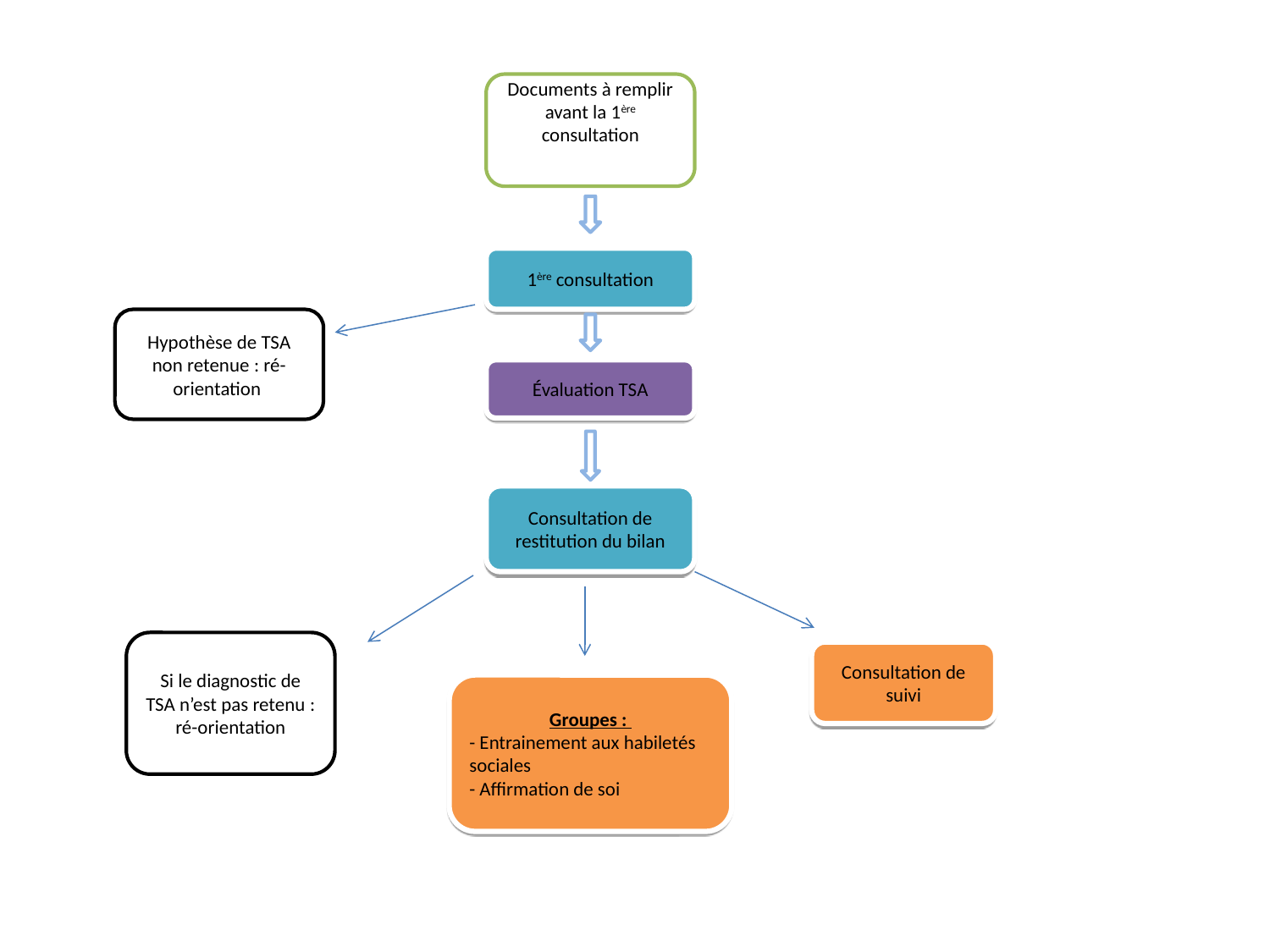

Documents à remplir avant la 1ère consultation

1ère consultation
Hypothèse de TSA non retenue : ré-orientation

Évaluation TSA

Consultation de restitution du bilan
Si le diagnostic de TSA n’est pas retenu : ré-orientation
Consultation de suivi
Groupes :
- Entrainement aux habiletés sociales
- Affirmation de soi